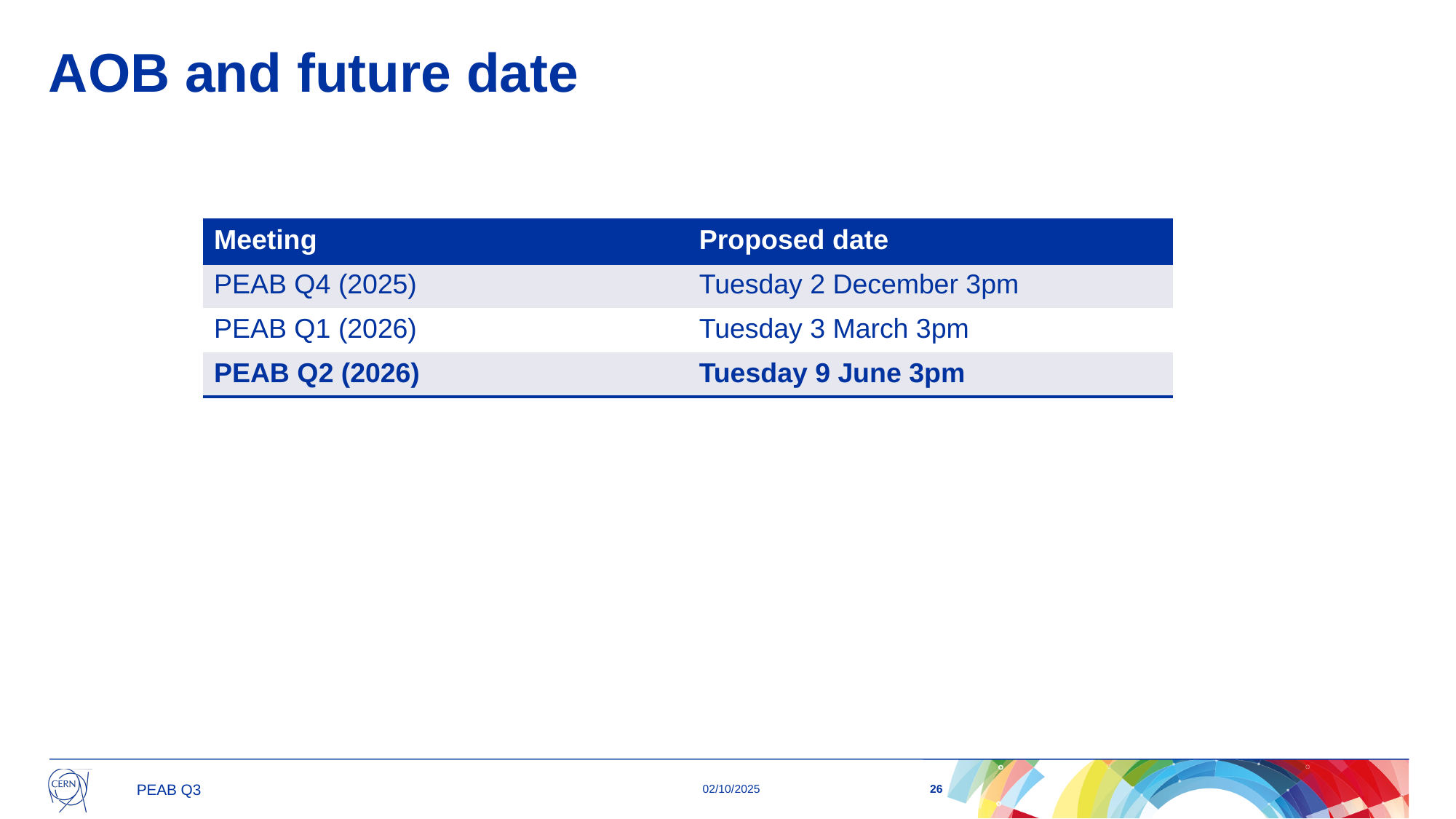

# AOB and future date
| Meeting | Proposed date |
| --- | --- |
| PEAB Q4 (2025) | Tuesday 2 December 3pm |
| PEAB Q1 (2026) | Tuesday 3 March 3pm |
| PEAB Q2 (2026) | Tuesday 9 June 3pm |
26
02/10/2025
PEAB Q3